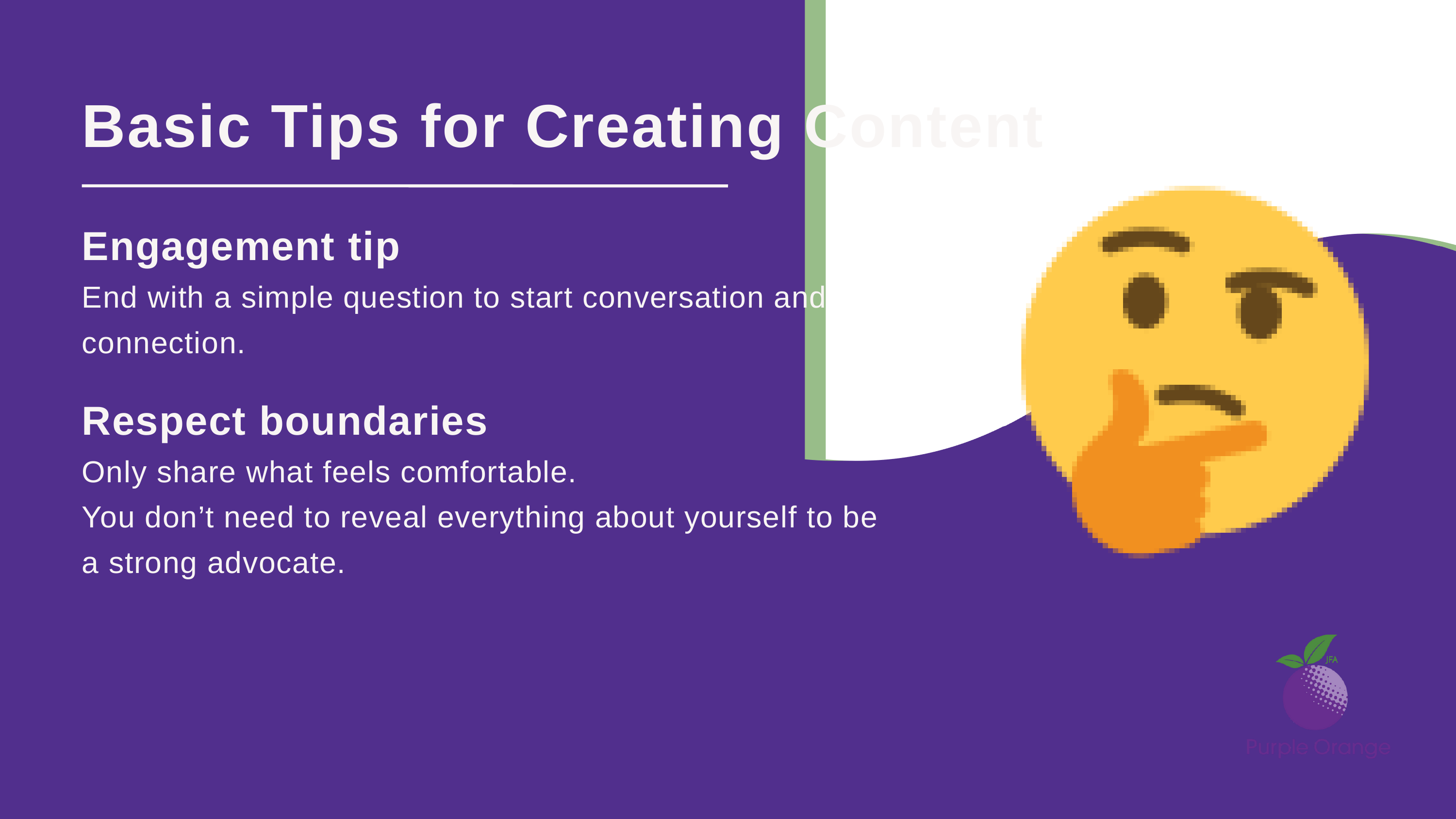

Basic Tips for Creating Content

Engagement tip
End with a simple question to start conversation and connection.

Respect boundaries
Only share what feels comfortable.
You don’t need to reveal everything about yourself to be a strong advocate.